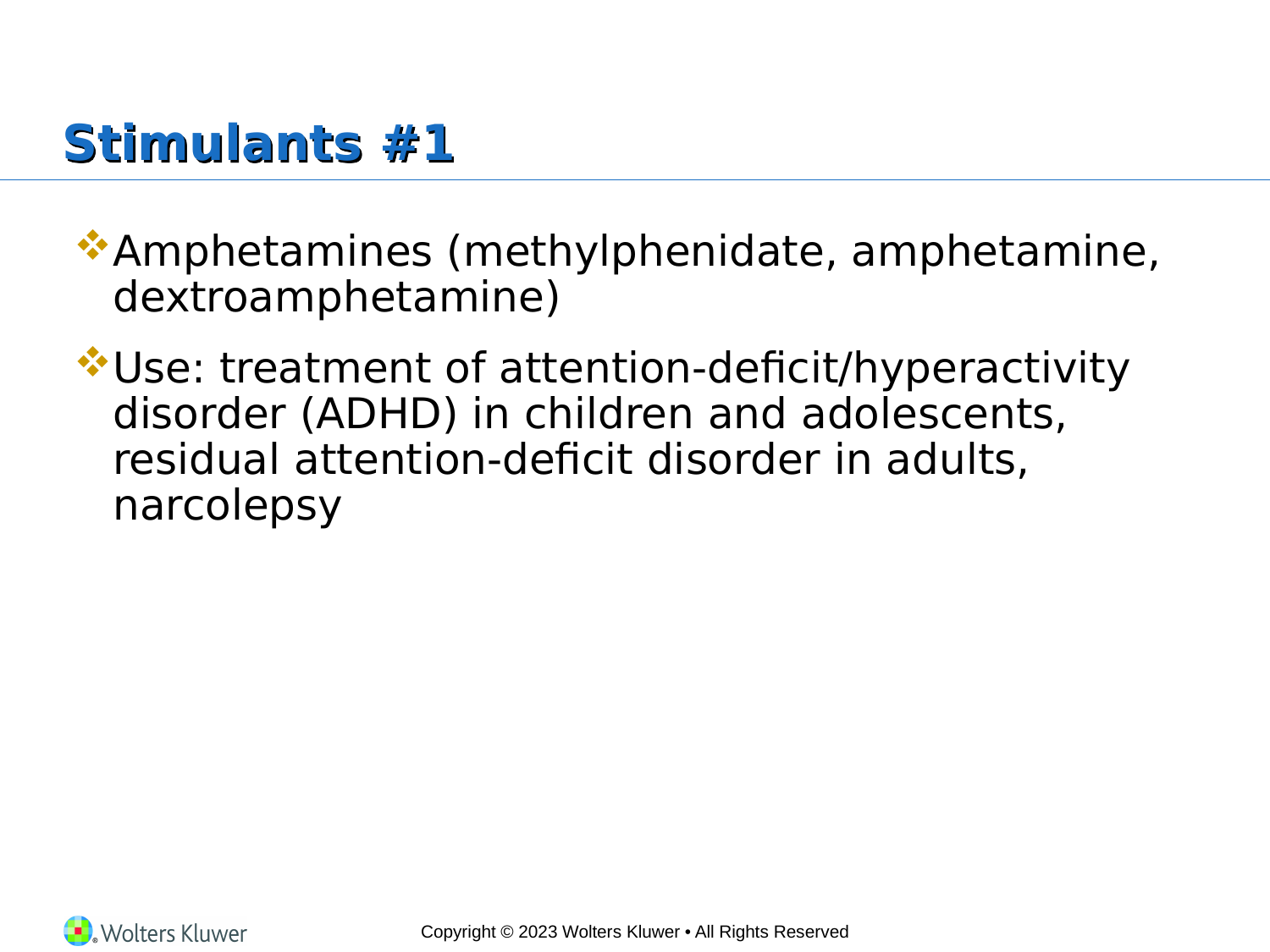

# Stimulants #1
Amphetamines (methylphenidate, amphetamine, dextroamphetamine)
Use: treatment of attention-deficit/hyperactivity disorder (ADHD) in children and adolescents, residual attention-deficit disorder in adults, narcolepsy